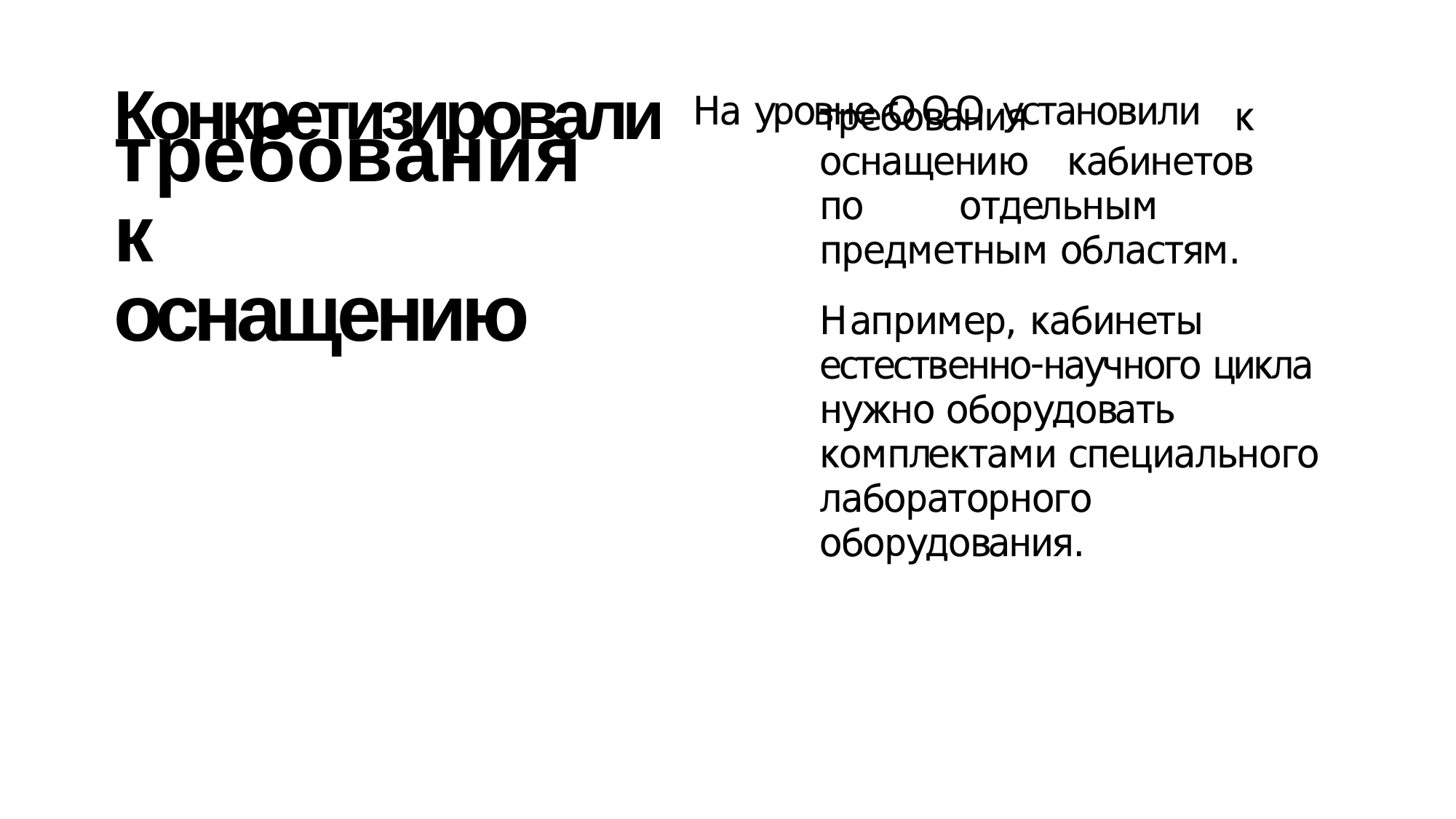

# Конкретизировали На уровне ООО установили
требования к оснащению  кабинетов по отдельным  предметным областям.
Например, кабинеты  естественно-научного цикла  нужно оборудовать  комплектами специального  лабораторного оборудования.
требования к  оснащению